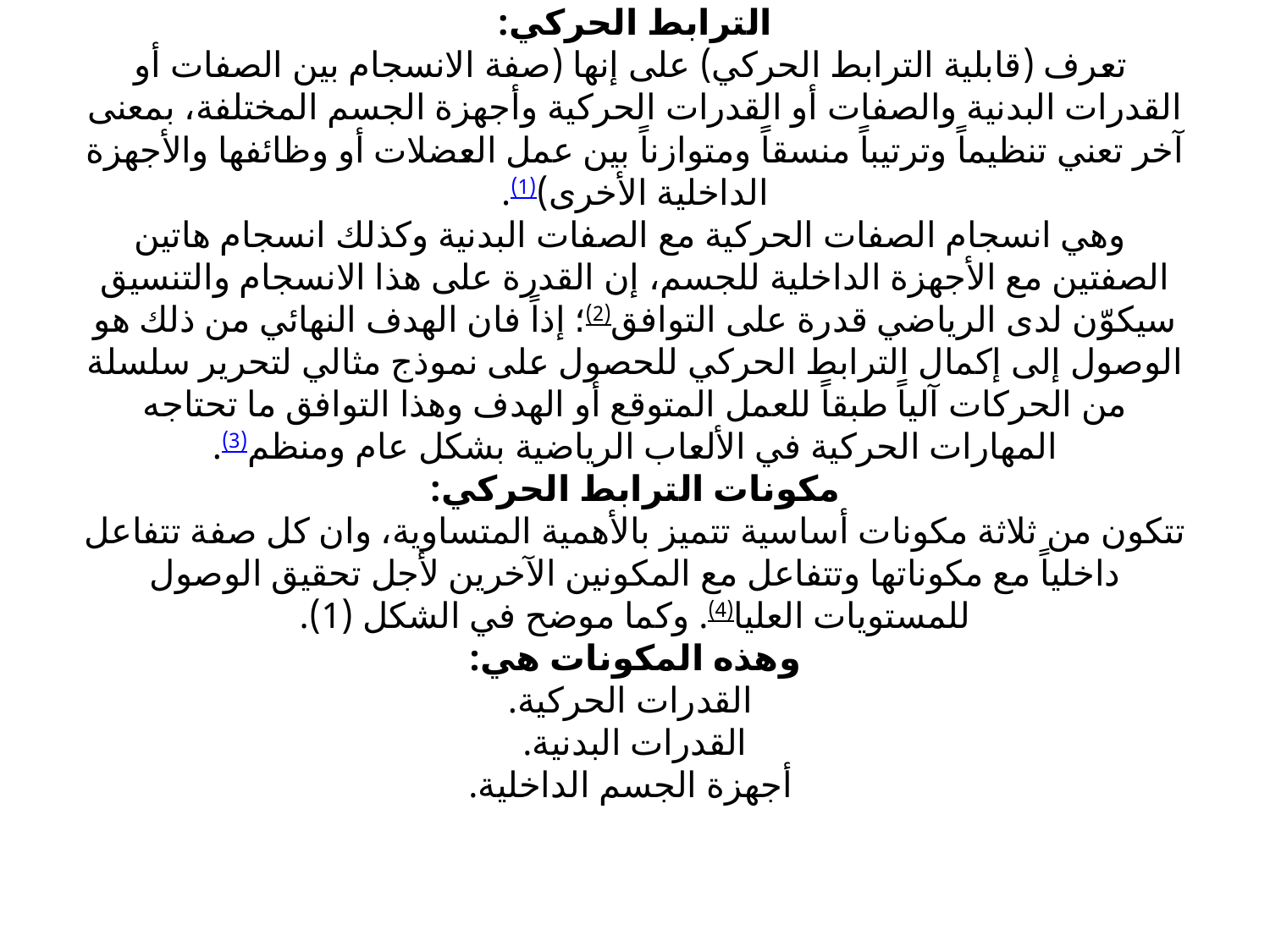

# الترابط الحركي: تعرف (قابلية الترابط الحركي) على إنها (صفة الانسجام بين الصفات أو القدرات البدنية والصفات أو القدرات الحركية وأجهزة الجسم المختلفة، بمعنى آخر تعني تنظيماً وترتيباً منسقاً ومتوازناً بين عمل العضلات أو وظائفها والأجهزة الداخلية الأخرى)(1). وهي انسجام الصفات الحركية مع الصفات البدنية وكذلك انسجام هاتين الصفتين مع الأجهزة الداخلية للجسم، إن القدرة على هذا الانسجام والتنسيق سيكوّن لدى الرياضي قدرة على التوافق(2)؛ إذاً فان الهدف النهائي من ذلك هو الوصول إلى إكمال الترابط الحركي للحصول على نموذج مثالي لتحرير سلسلة من الحركات آلياً طبقاً للعمل المتوقع أو الهدف وهذا التوافق ما تحتاجه المهارات الحركية في الألعاب الرياضية بشكل عام ومنظم(3). مكونات الترابط الحركي: تتكون من ثلاثة مكونات أساسية تتميز بالأهمية المتساوية، وان كل صفة تتفاعل داخلياً مع مكوناتها وتتفاعل مع المكونين الآخرين لأجل تحقيق الوصول للمستويات العليا(4). وكما موضح في الشكل (1). وهذه المكونات هي: القدرات الحركية. القدرات البدنية. أجهزة الجسم الداخلية.